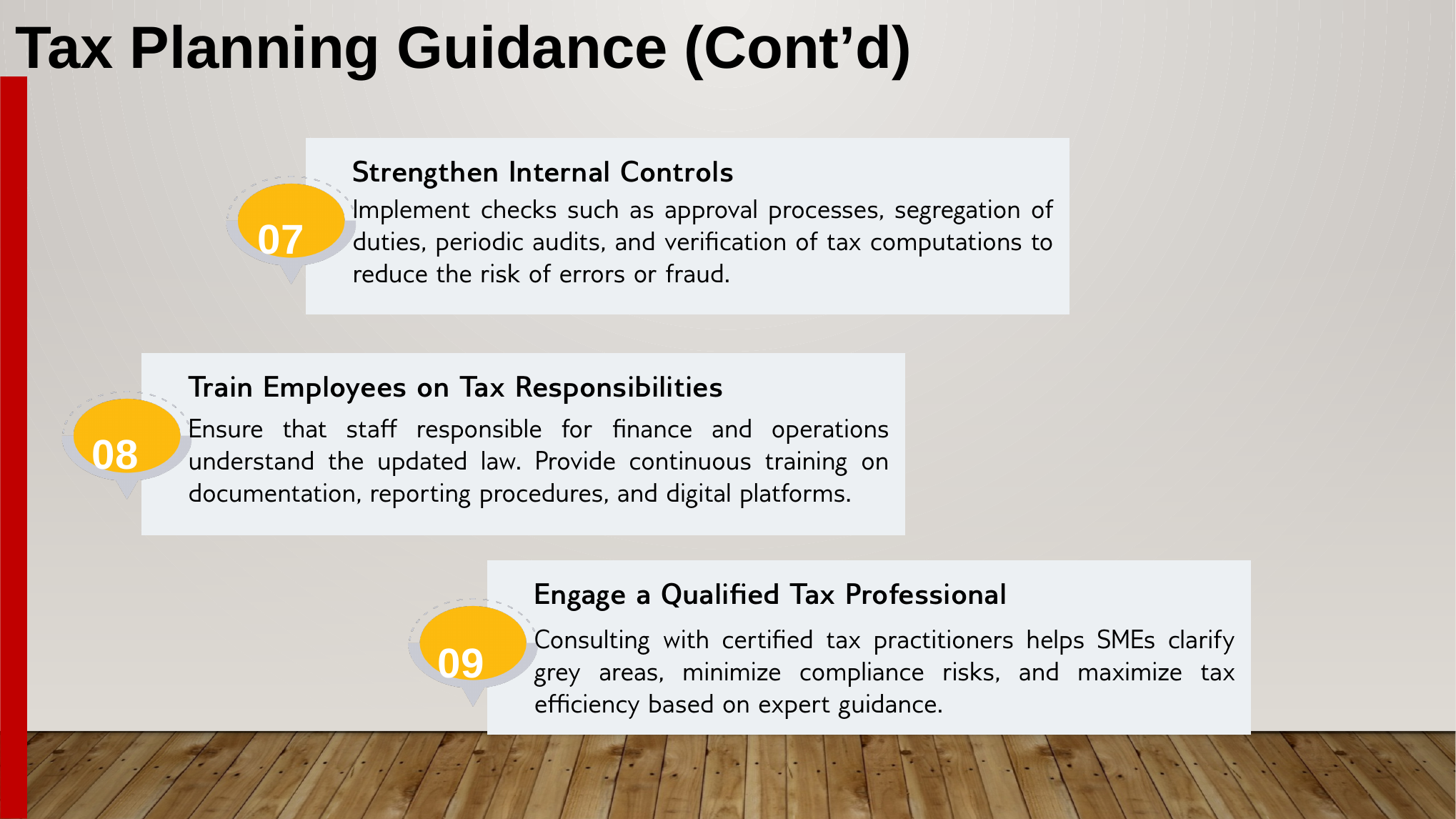

Tax Planning Guidance (Cont’d)

Strengthen Internal Controls
07
Implement checks such as approval processes, segregation of duties, periodic audits, and verification of tax computations to reduce the risk of errors or fraud.

Train Employees on Tax Responsibilities
08
Ensure that staff responsible for finance and operations understand the updated law. Provide continuous training on documentation, reporting procedures, and digital platforms.

Engage a Qualified Tax Professional
09
Consulting with certified tax practitioners helps SMEs clarify grey areas, minimize compliance risks, and maximize tax efficiency based on expert guidance.